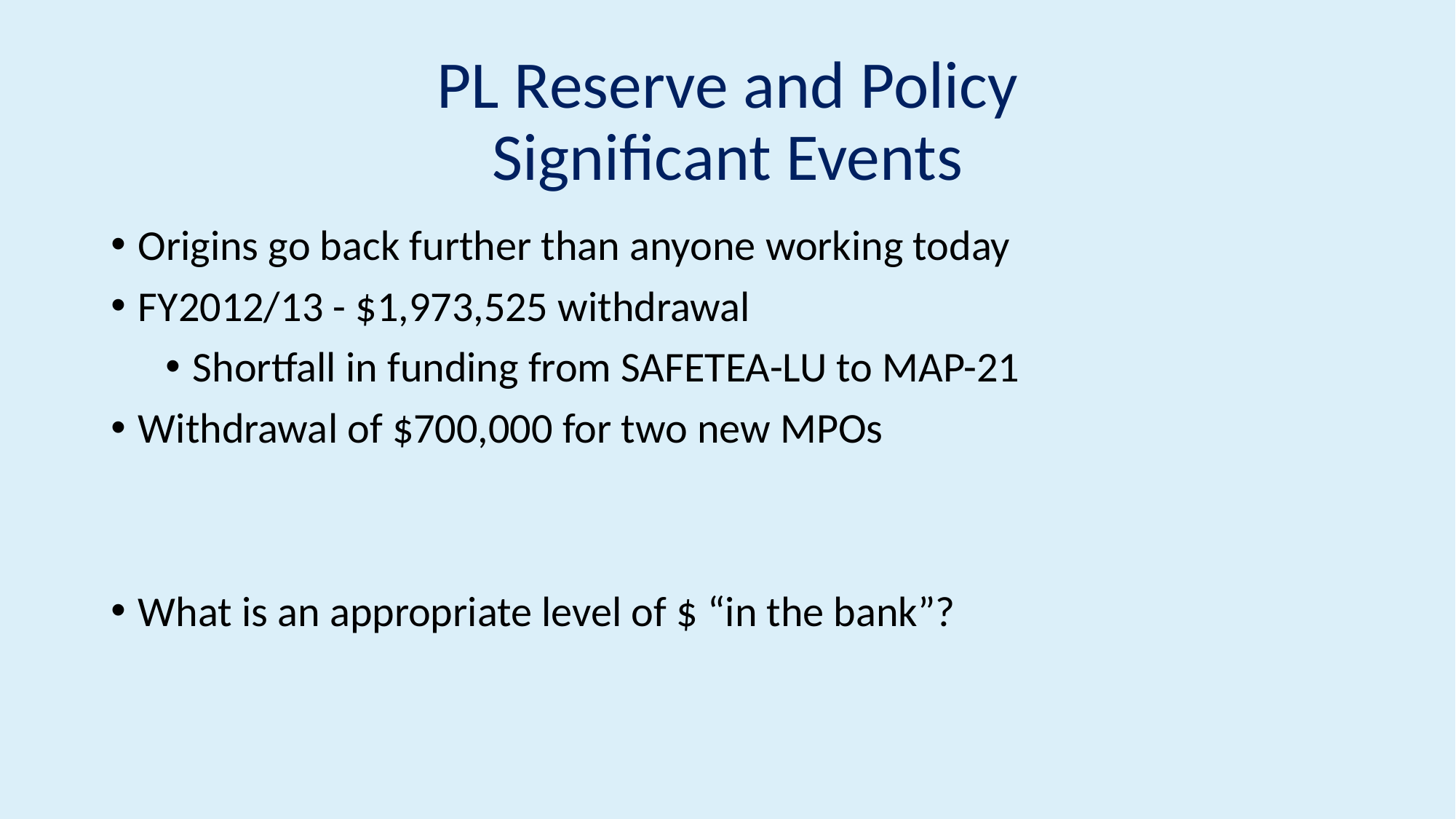

# PL Reserve and Policy Significant Events
Origins go back further than anyone working today
FY2012/13 - $1,973,525 withdrawal
Shortfall in funding from SAFETEA-LU to MAP-21
Withdrawal of $700,000 for two new MPOs

What is an appropriate level of $ “in the bank”?